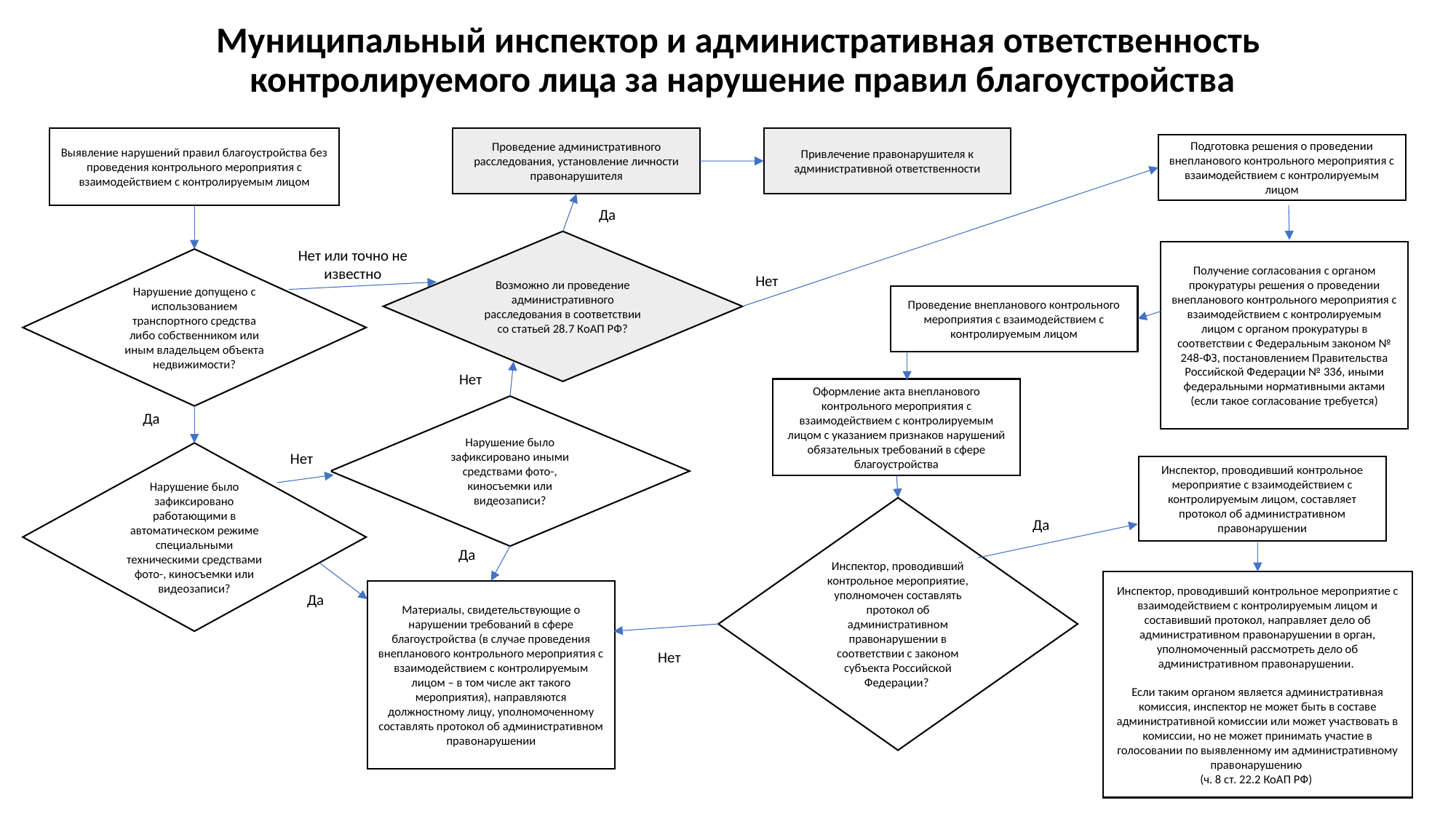

# Муниципальный инспектор и административная ответственность контролируемого лица за нарушение правил благоустройства
Привлечение правонарушителя к административной ответственности
Выявление нарушений правил благоустройства без проведения контрольного мероприятия с взаимодействием с контролируемым лицом
Проведение административного расследования, установление личности правонарушителя
Подготовка решения о проведении внепланового контрольного мероприятия с взаимодействием с контролируемым лицом
Да
Возможно ли проведение административного расследования в соответствии со статьей 28.7 КоАП РФ?
Получение согласования с органом прокуратуры решения о проведении внепланового контрольного мероприятия с взаимодействием с контролируемым лицом с органом прокуратуры в соответствии с Федеральным законом № 248-ФЗ, постановлением Правительства Российской Федерации № 336, иными федеральными нормативными актами (если такое согласование требуется)
Нарушение допущено с использованием транспортного средства либо собственником или иным владельцем объекта недвижимости?
Нет или точно не известно
Нет
Проведение внепланового контрольного мероприятия с взаимодействием с контролируемым лицом
Нет
Оформление акта внепланового контрольного мероприятия с взаимодействием с контролируемым лицом с указанием признаков нарушений обязательных требований в сфере благоустройства
Нарушение было зафиксировано иными средствами фото-, киносъемки или видеозаписи?
Да
Нет
Нарушение было зафиксировано работающими в автоматическом режиме специальными техническими средствами фото-, киносъемки или видеозаписи?
Инспектор, проводивший контрольное мероприятие с взаимодействием с контролируемым лицом, составляет протокол об административном правонарушении
Инспектор, проводивший контрольное мероприятие, уполномочен составлять протокол об административном правонарушении в соответствии с законом субъекта Российской Федерации?
Да
Да
Инспектор, проводивший контрольное мероприятие с взаимодействием с контролируемым лицом и составивший протокол, направляет дело об административном правонарушении в орган, уполномоченный рассмотреть дело об административном правонарушении.

Если таким органом является административная комиссия, инспектор не может быть в составе административной комиссии или может участвовать в комиссии, но не может принимать участие в голосовании по выявленному им административному правонарушению
(ч. 8 ст. 22.2 КоАП РФ)
Материалы, свидетельствующие о нарушении требований в сфере благоустройства (в случае проведения внепланового контрольного мероприятия с взаимодействием с контролируемым лицом – в том числе акт такого мероприятия), направляются должностному лицу, уполномоченному составлять протокол об административном правонарушении
Да
Нет